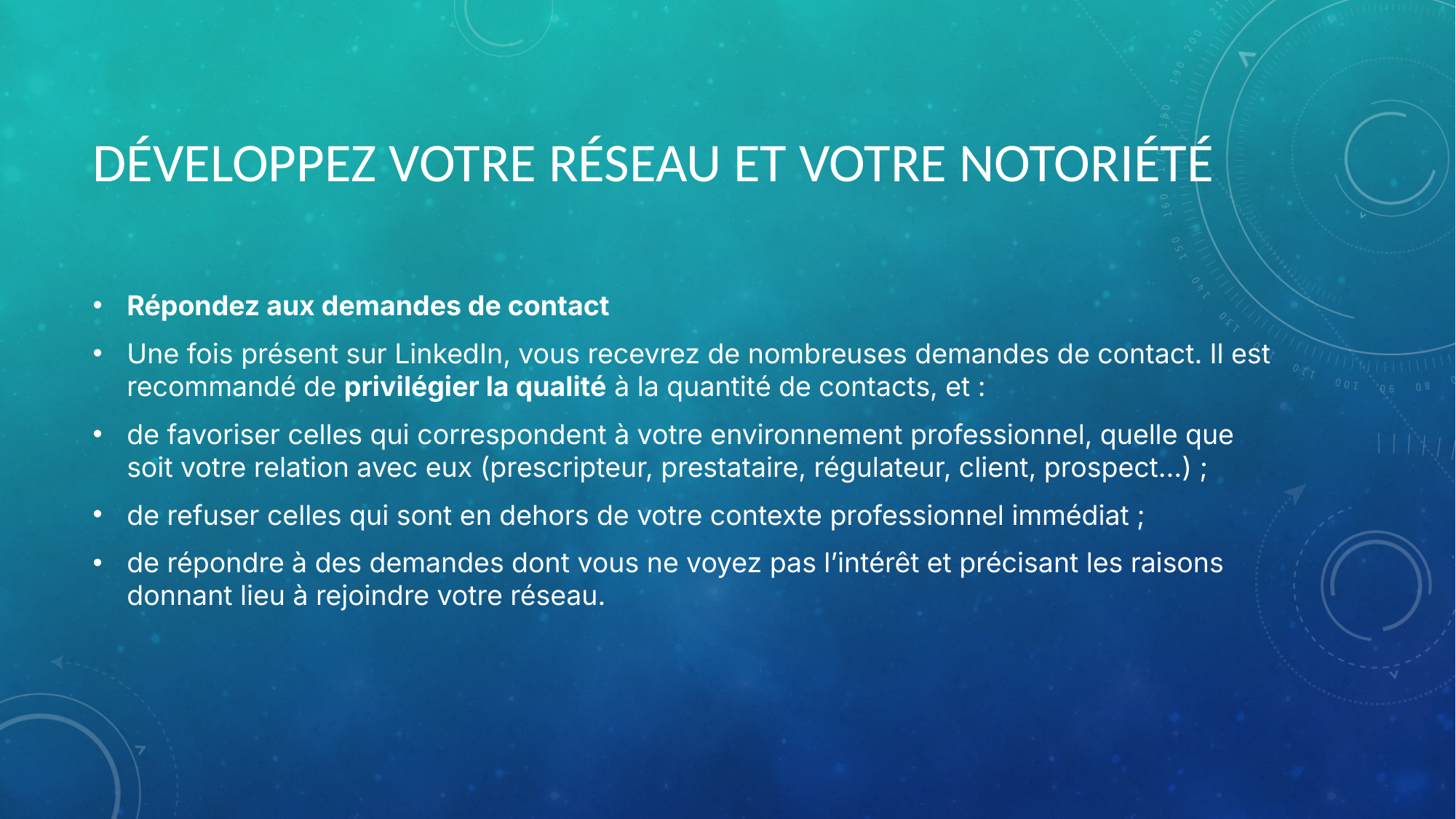

# Développez votre réseau et votre notoriété
Répondez aux demandes de contact
Une fois présent sur LinkedIn, vous recevrez de nombreuses demandes de contact. Il est recommandé de privilégier la qualité à la quantité de contacts, et :
de favoriser celles qui correspondent à votre environnement professionnel, quelle que soit votre relation avec eux (prescripteur, prestataire, régulateur, client, prospect…) ;
de refuser celles qui sont en dehors de votre contexte professionnel immédiat ;
de répondre à des demandes dont vous ne voyez pas l’intérêt et précisant les raisons donnant lieu à rejoindre votre réseau.